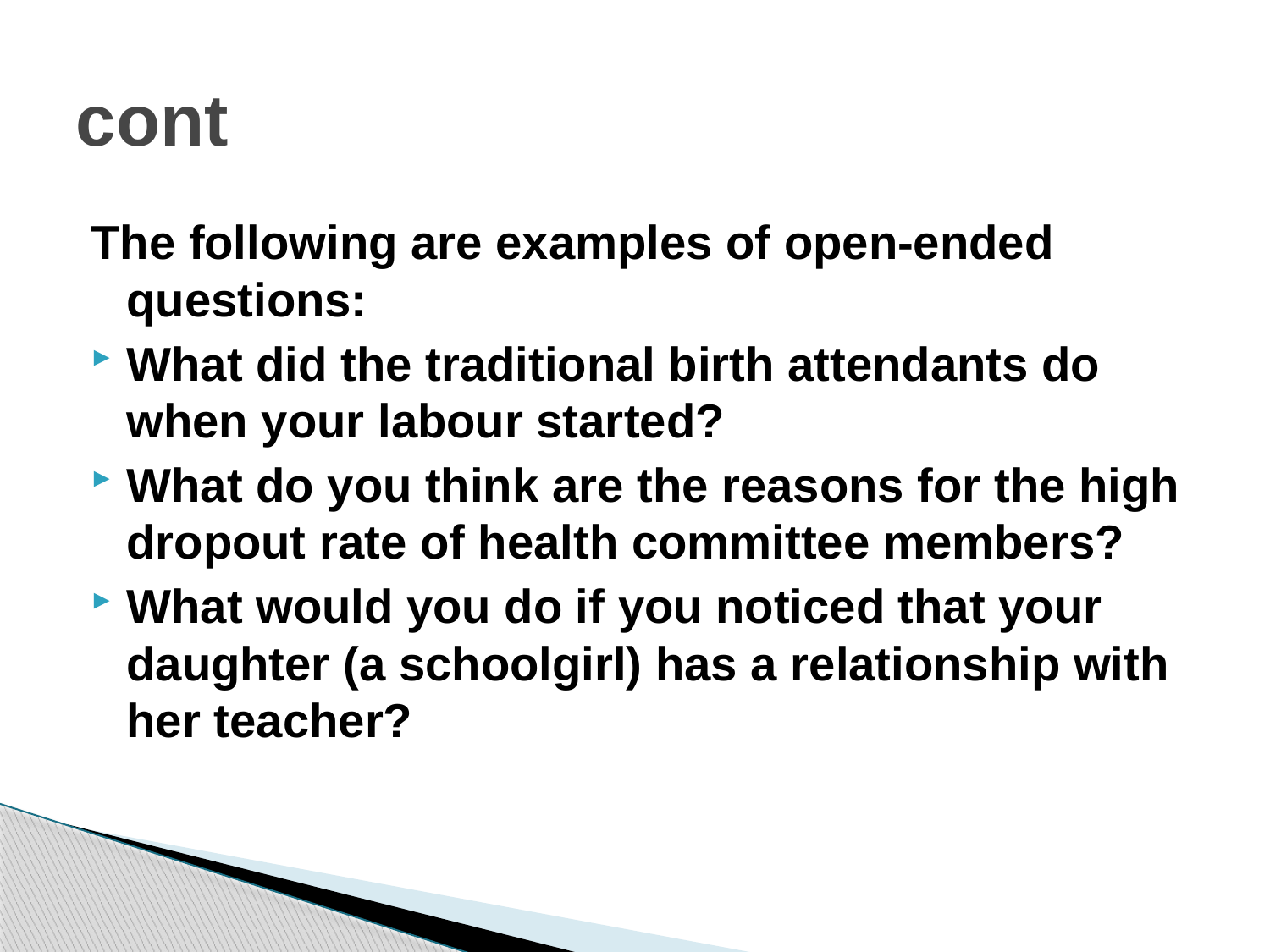

# cont
The following are examples of open-ended questions:
What did the traditional birth attendants do when your labour started?
What do you think are the reasons for the high dropout rate of health committee members?
What would you do if you noticed that your daughter (a schoolgirl) has a relationship with her teacher?